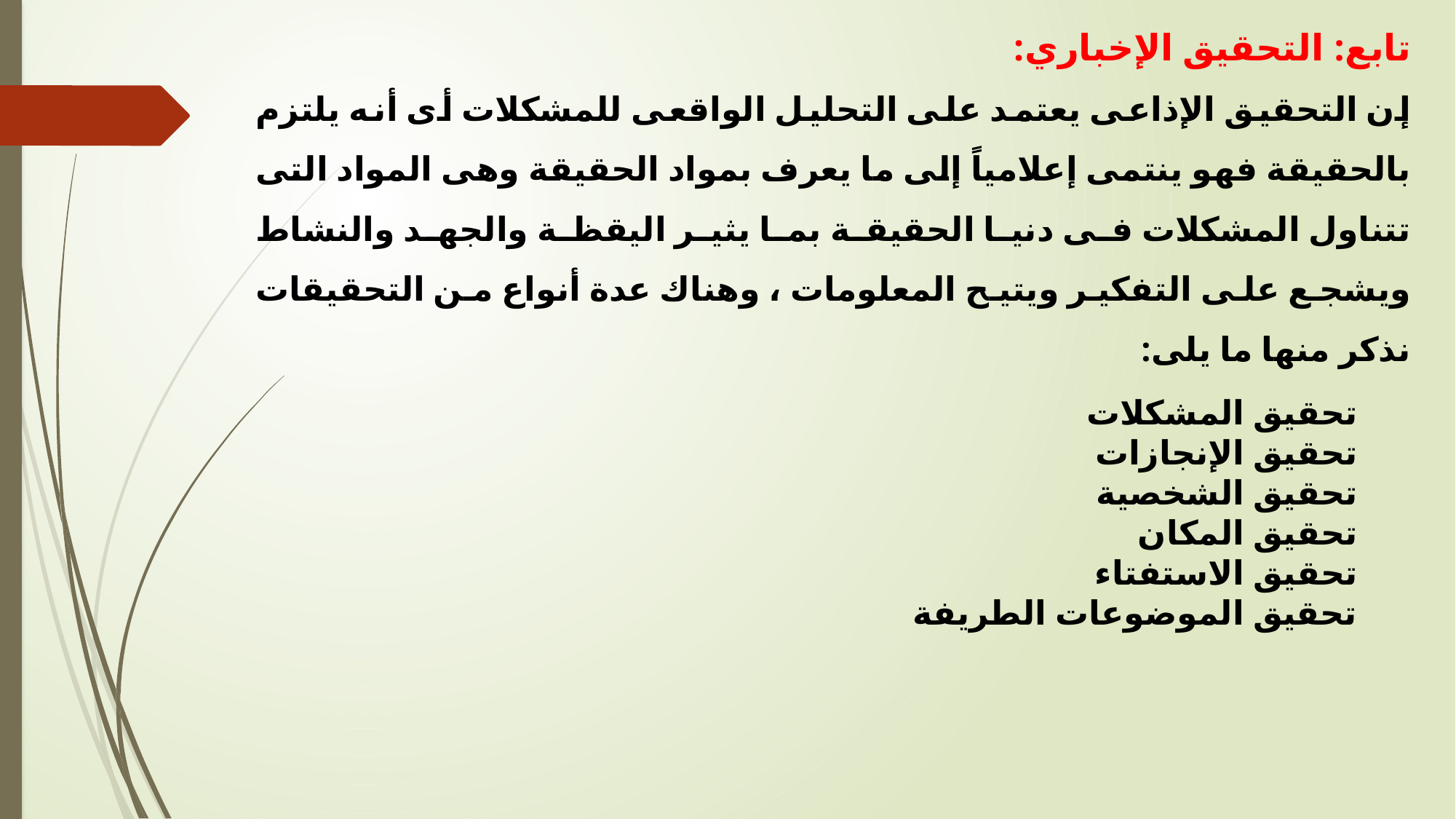

تابع: التحقيق الإخباري:
إن التحقيق الإذاعى يعتمد على التحليل الواقعى للمشكلات أى أنه يلتزم بالحقيقة فهو ينتمى إعلامياً إلى ما يعرف بمواد الحقيقة وهى المواد التى تتناول المشكلات فى دنيا الحقيقة بما يثير اليقظة والجهد والنشاط ويشجع على التفكير ويتيح المعلومات ، وهناك عدة أنواع من التحقيقات نذكر منها ما يلى:
تحقيق المشكلات
تحقيق الإنجازات
تحقيق الشخصية
تحقيق المكان
تحقيق الاستفتاء
تحقيق الموضوعات الطريفة